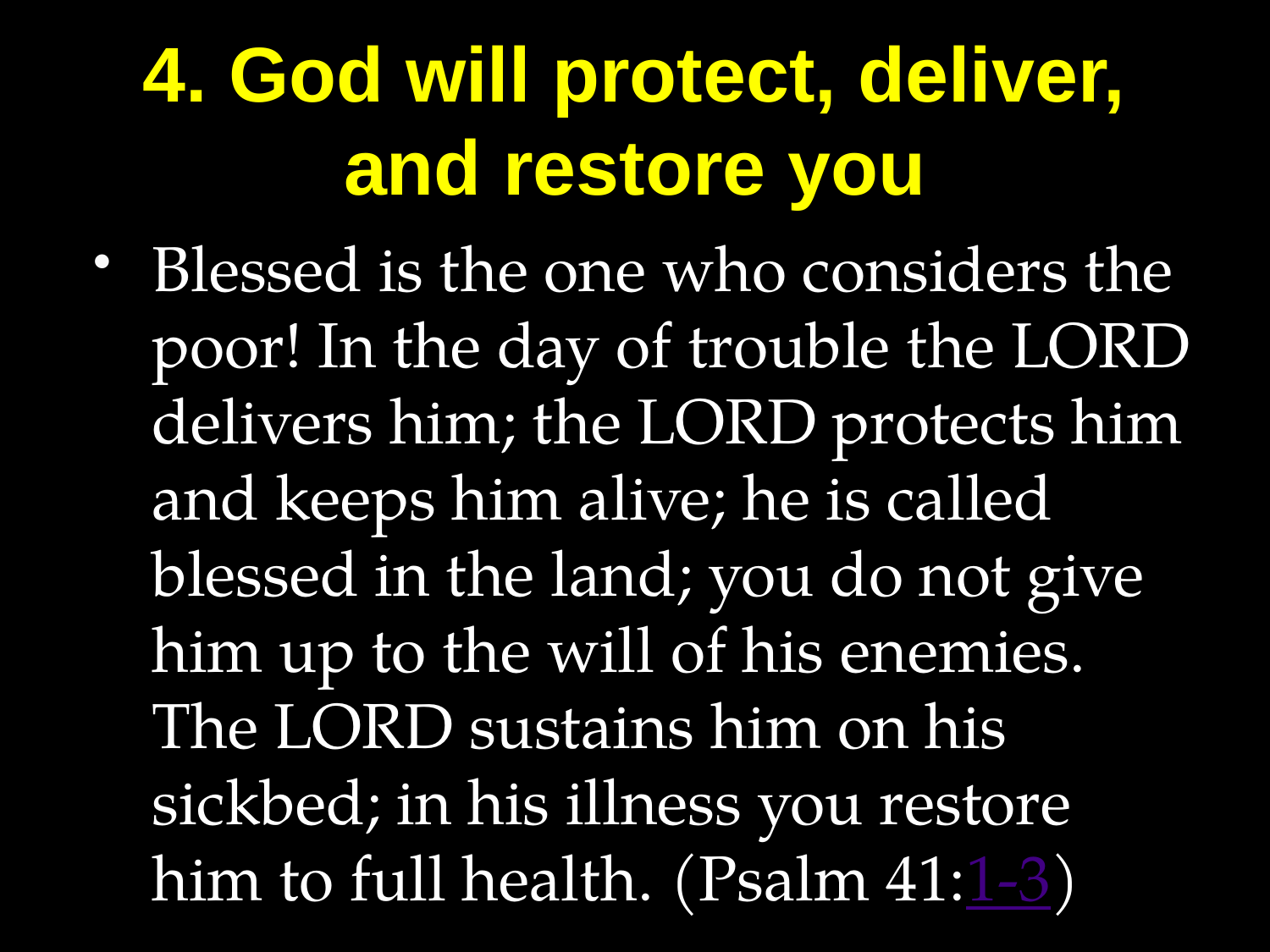

# 4. God will protect, deliver, and restore you
Blessed is the one who considers the poor! In the day of trouble the LORD delivers him; the LORD protects him and keeps him alive; he is called blessed in the land; you do not give him up to the will of his enemies. The LORD sustains him on his sickbed; in his illness you restore him to full health. (Psalm 41:1-3)